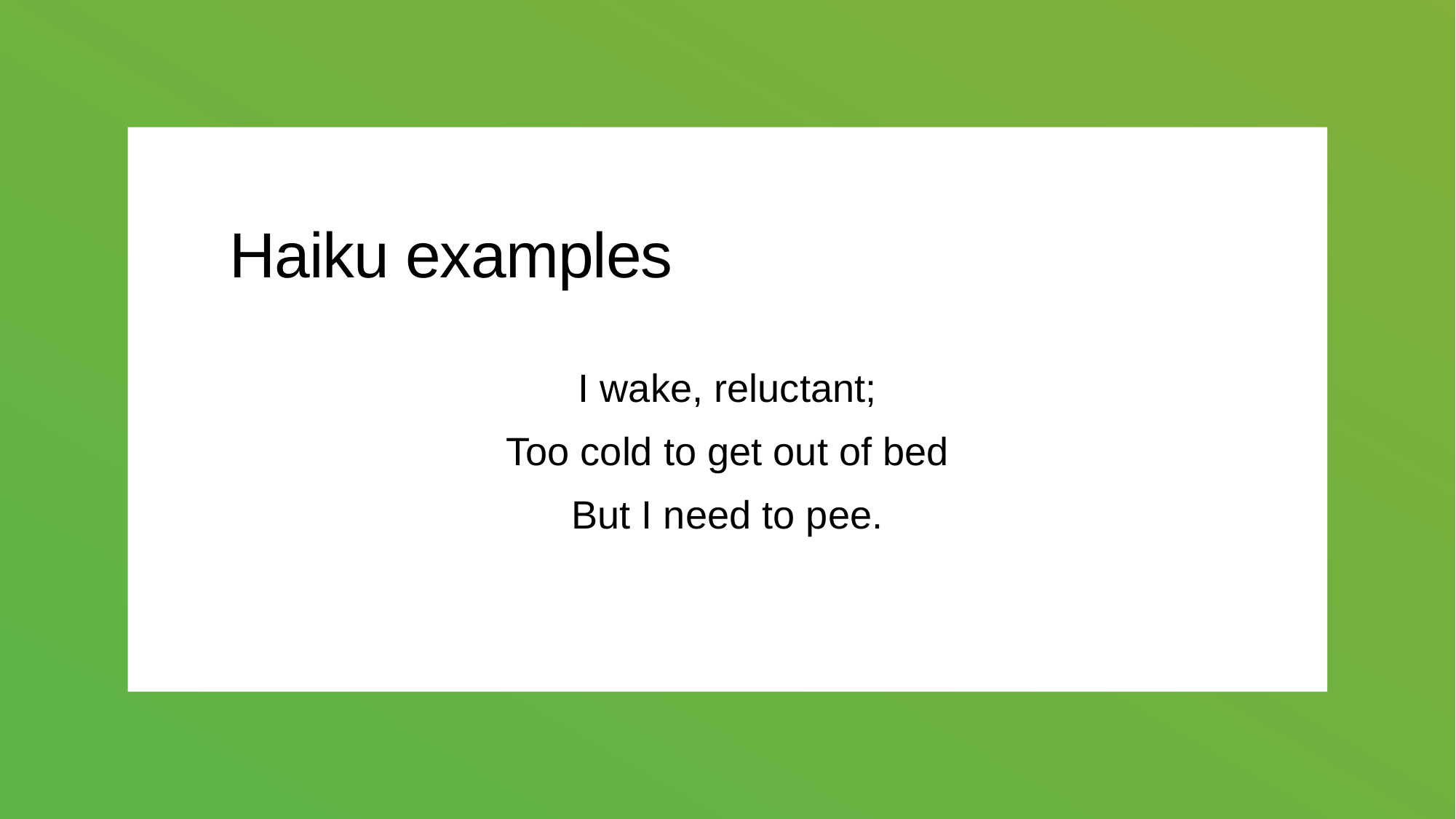

# Haiku examples
I wake, reluctant;
Too cold to get out of bed
But I need to pee.